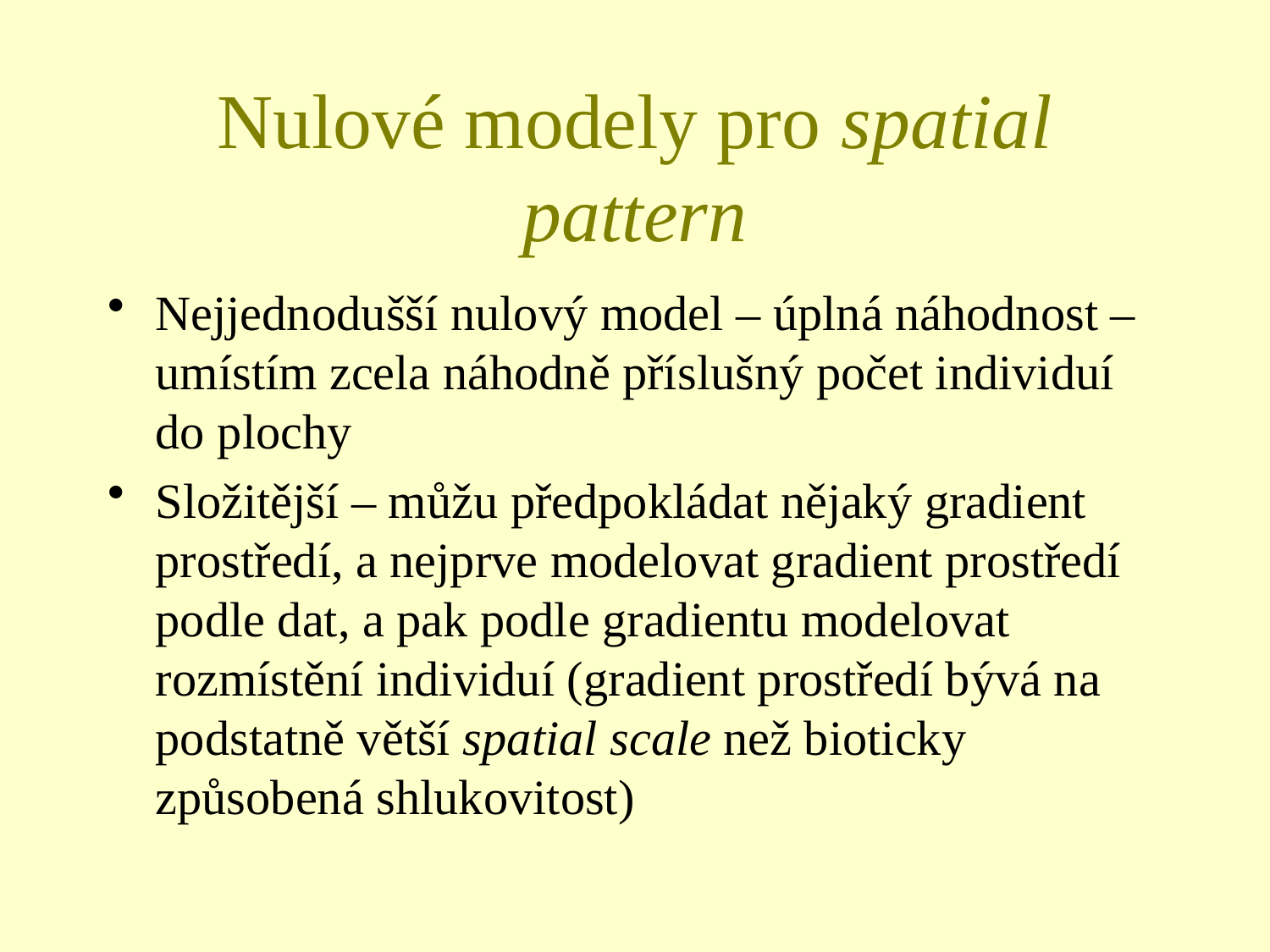

# Nulové modely pro spatial pattern
Nejjednodušší nulový model – úplná náhodnost – umístím zcela náhodně příslušný počet individuí do plochy
Složitější – můžu předpokládat nějaký gradient prostředí, a nejprve modelovat gradient prostředí podle dat, a pak podle gradientu modelovat rozmístění individuí (gradient prostředí bývá na podstatně větší spatial scale než bioticky způsobená shlukovitost)